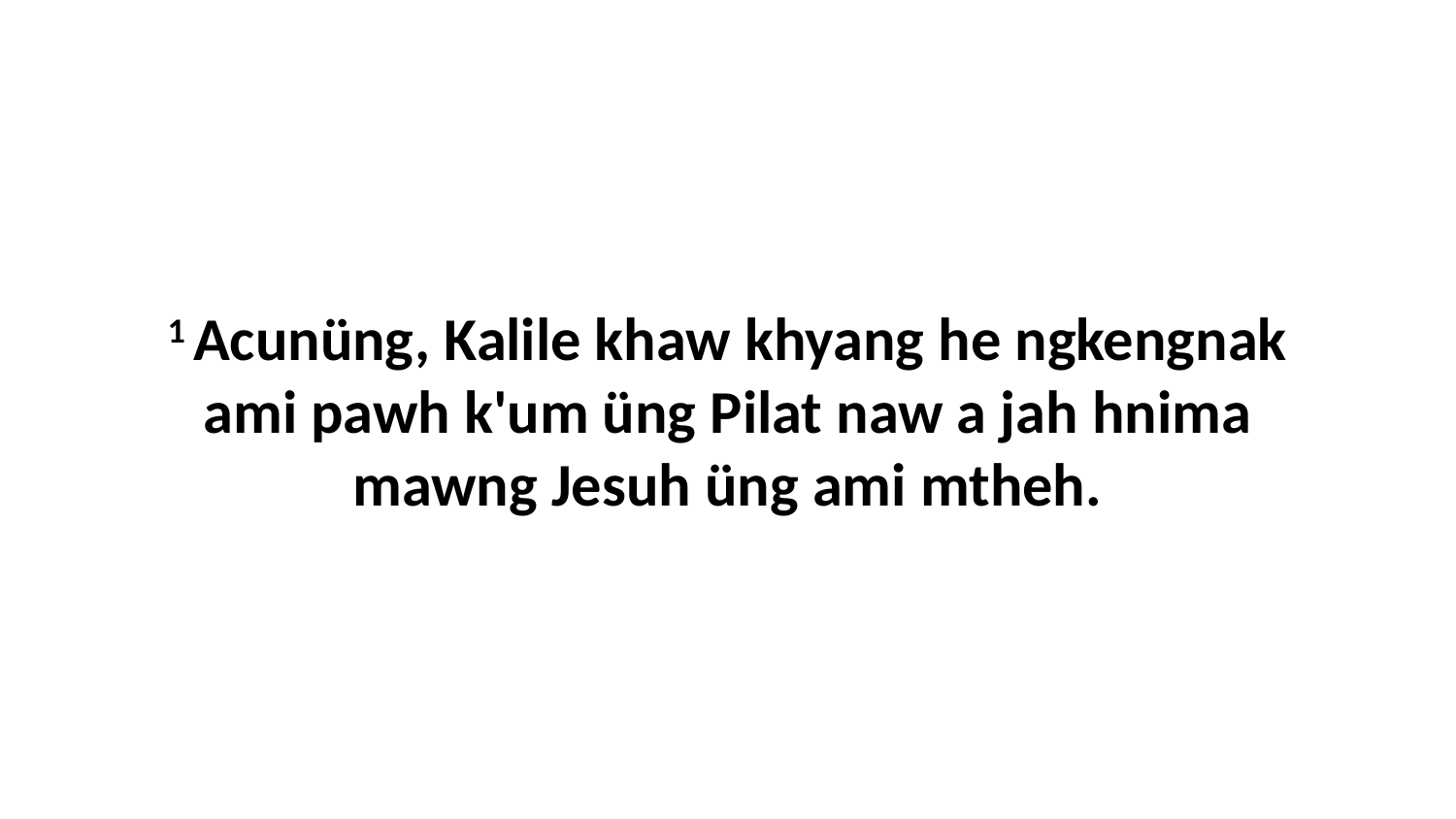

1 Acunüng, Kalile khaw khyang he ngkengnak ami pawh k'um üng Pilat naw a jah hnima mawng Jesuh üng ami mtheh.